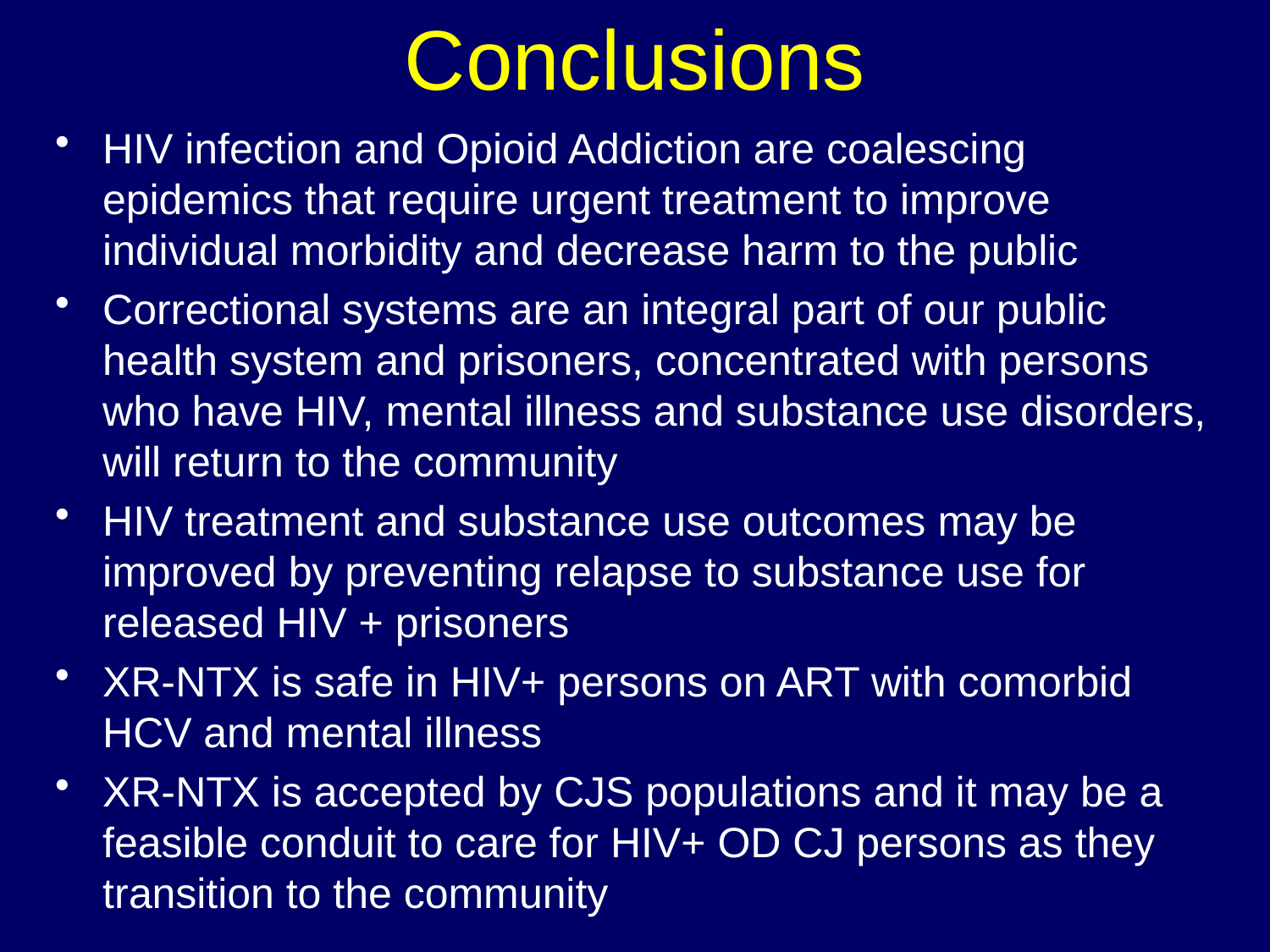

# Conclusions
HIV infection and Opioid Addiction are coalescing epidemics that require urgent treatment to improve individual morbidity and decrease harm to the public
Correctional systems are an integral part of our public health system and prisoners, concentrated with persons who have HIV, mental illness and substance use disorders, will return to the community
HIV treatment and substance use outcomes may be improved by preventing relapse to substance use for released HIV + prisoners
XR-NTX is safe in HIV+ persons on ART with comorbid HCV and mental illness
XR-NTX is accepted by CJS populations and it may be a feasible conduit to care for HIV+ OD CJ persons as they transition to the community